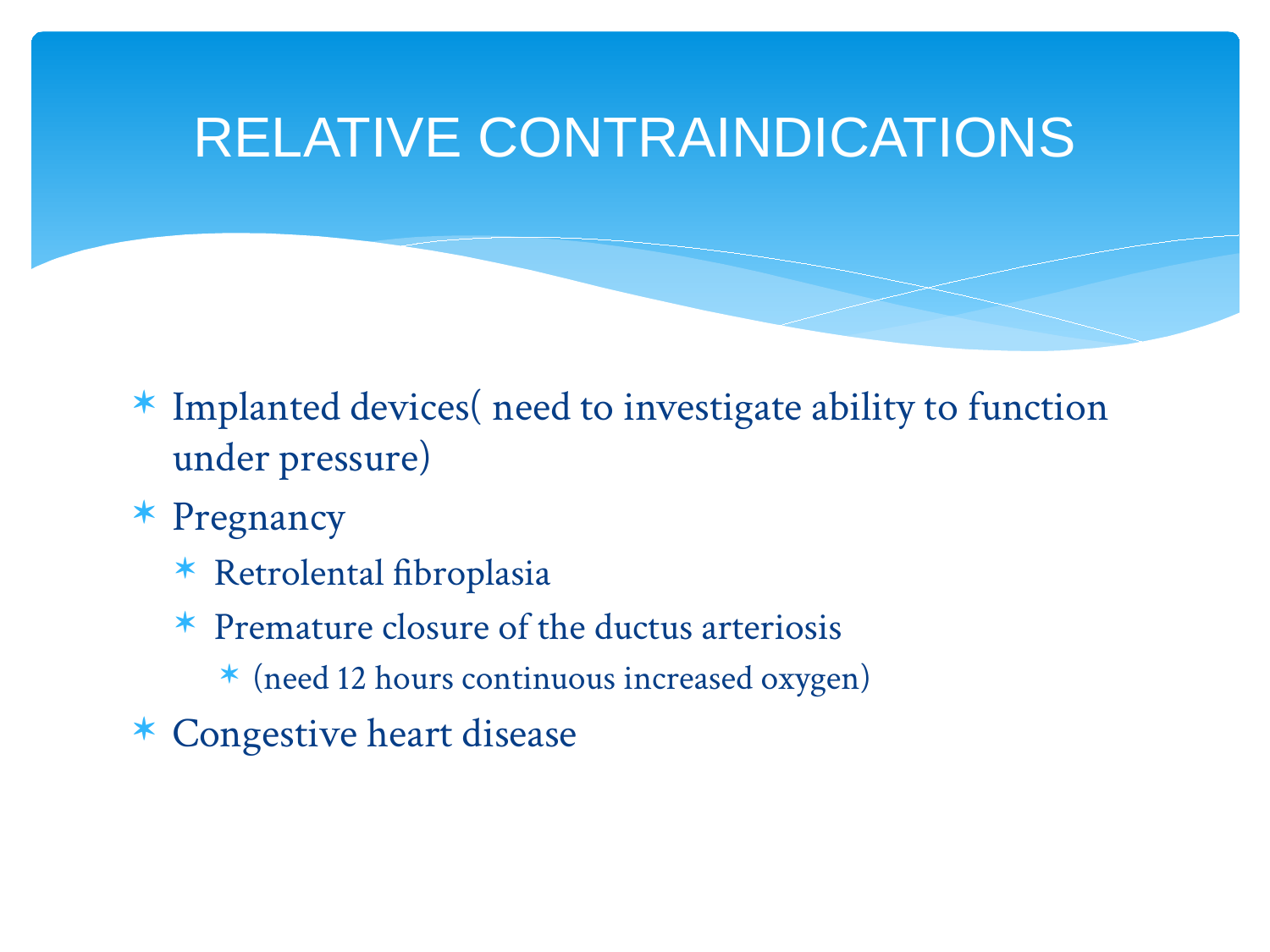

# RELATIVE CONTRAINDICATIONS
Implanted devices( need to investigate ability to function under pressure)
Pregnancy
Retrolental fibroplasia
Premature closure of the ductus arteriosis
(need 12 hours continuous increased oxygen)
Congestive heart disease